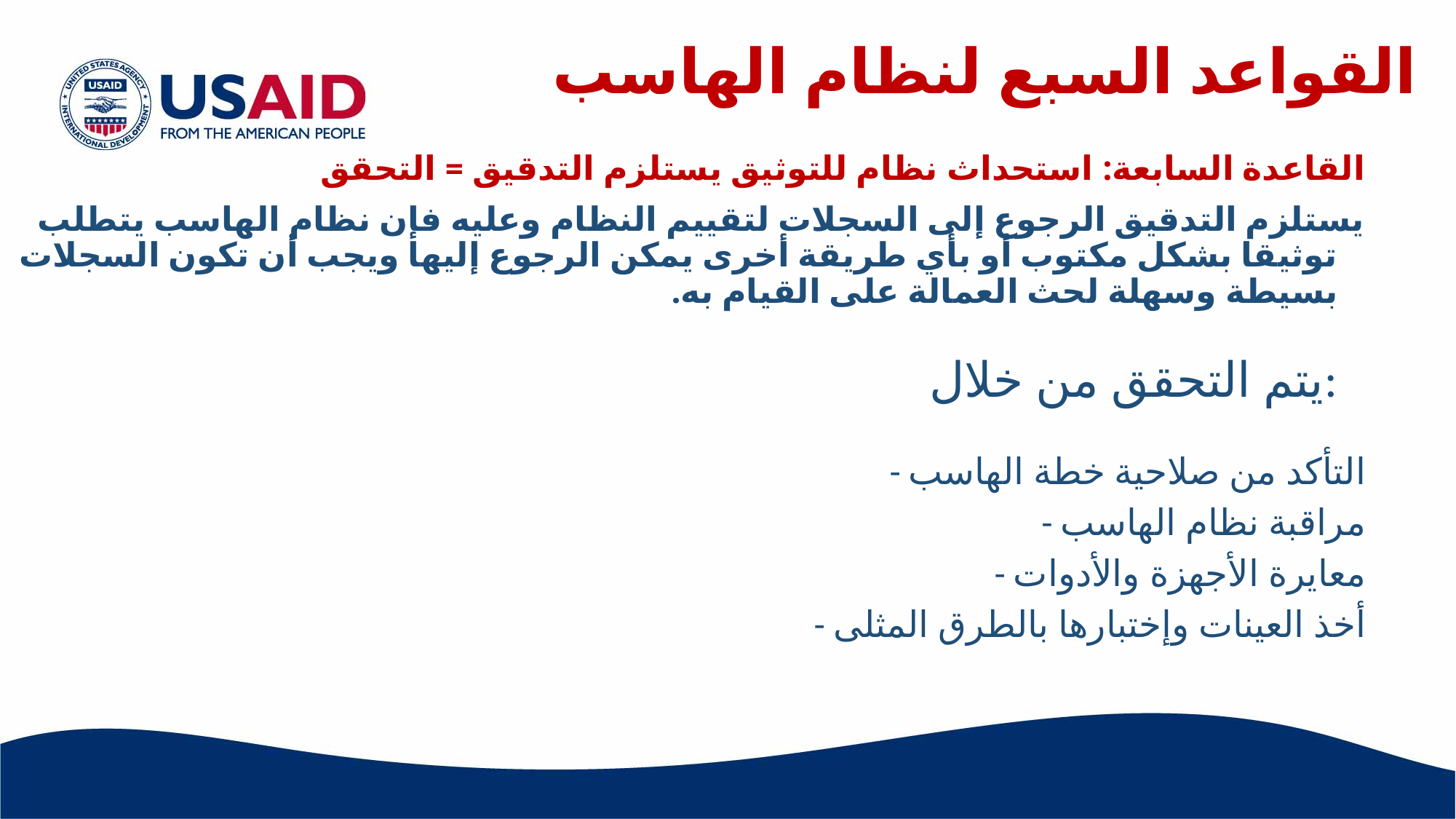

القواعد السبع لنظام الهاسب
القاعدة السابعة: استحداث نظام للتوثيق يستلزم التدقيق = التحقق
يستلزم التدقيق الرجوع إلى السجلات لتقييم النظام وعليه فإن نظام الهاسب يتطلب توثيقا بشكل مكتوب أو بأي طريقة أخرى يمكن الرجوع إليها ويجب أن تكون السجلات بسيطة وسهلة لحث العمالة على القيام به.
يتم التحقق من خلال:
- التأكد من صلاحية خطة الهاسب
- مراقبة نظام الهاسب
- معايرة الأجهزة والأدوات
- أخذ العينات وإختبارها بالطرق المثلى